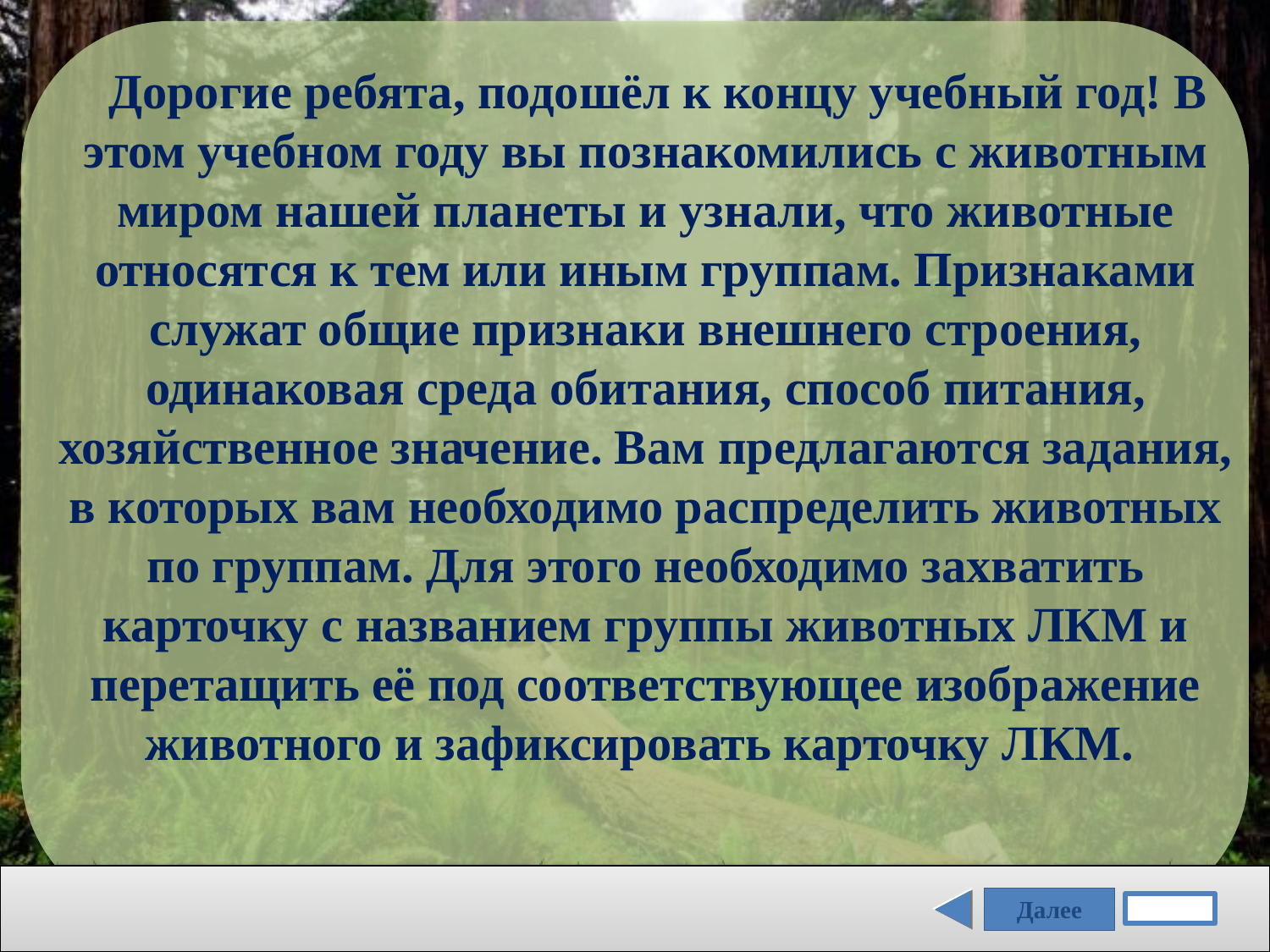

Дорогие ребята, подошёл к концу учебный год! В этом учебном году вы познакомились с животным миром нашей планеты и узнали, что животные относятся к тем или иным группам. Признаками служат общие признаки внешнего строения, одинаковая среда обитания, способ питания, хозяйственное значение. Вам предлагаются задания, в которых вам необходимо распределить животных по группам. Для этого необходимо захватить карточку с названием группы животных ЛКМ и перетащить её под соответствующее изображение животного и зафиксировать карточку ЛКМ.

Далее

Задание